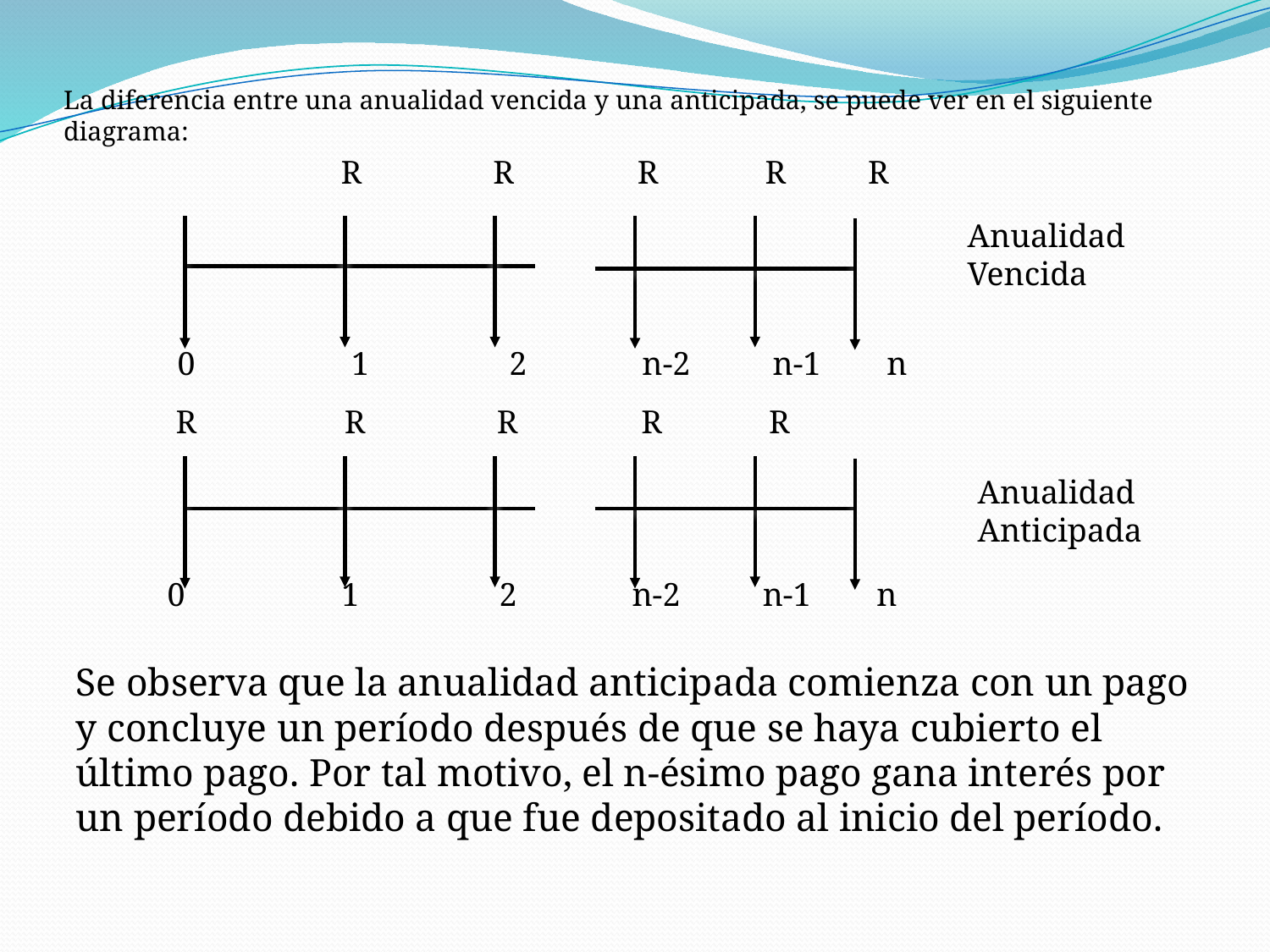

# La diferencia entre una anualidad vencida y una anticipada, se puede ver en el siguiente diagrama:
                     R                R               R             R          R
Anualidad Vencida
0                   1                 2              n-2          n-1        n
 R                  R                R               R             R
Anualidad Anticipada
0                   1                 2              n-2          n-1        n
Se observa que la anualidad anticipada comienza con un pago y concluye un período después de que se haya cubierto el último pago. Por tal motivo, el n-ésimo pago gana interés por un período debido a que fue depositado al inicio del período.